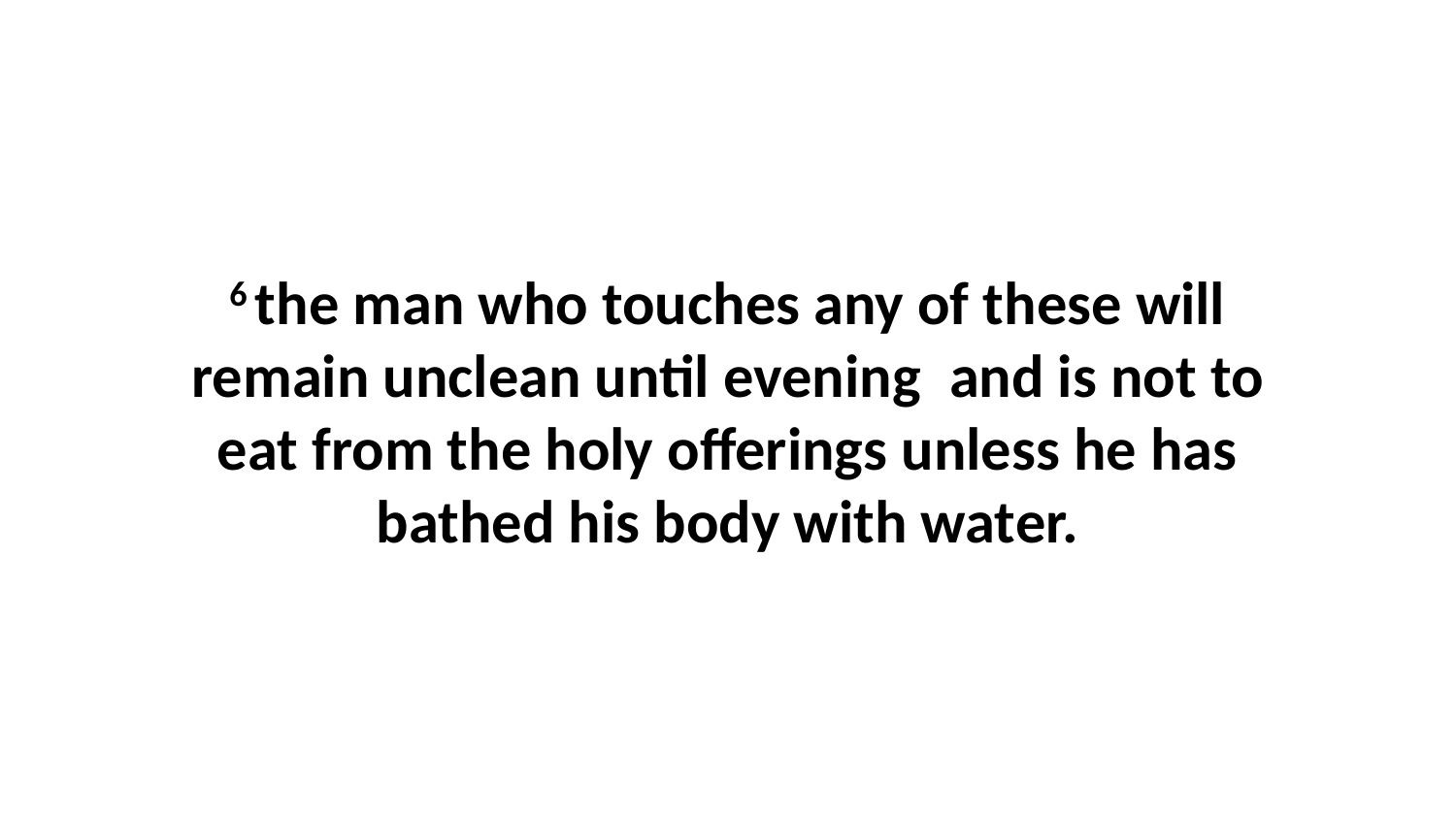

6 the man who touches any of these will remain unclean until evening  and is not to eat from the holy offerings unless he has bathed his body with water.